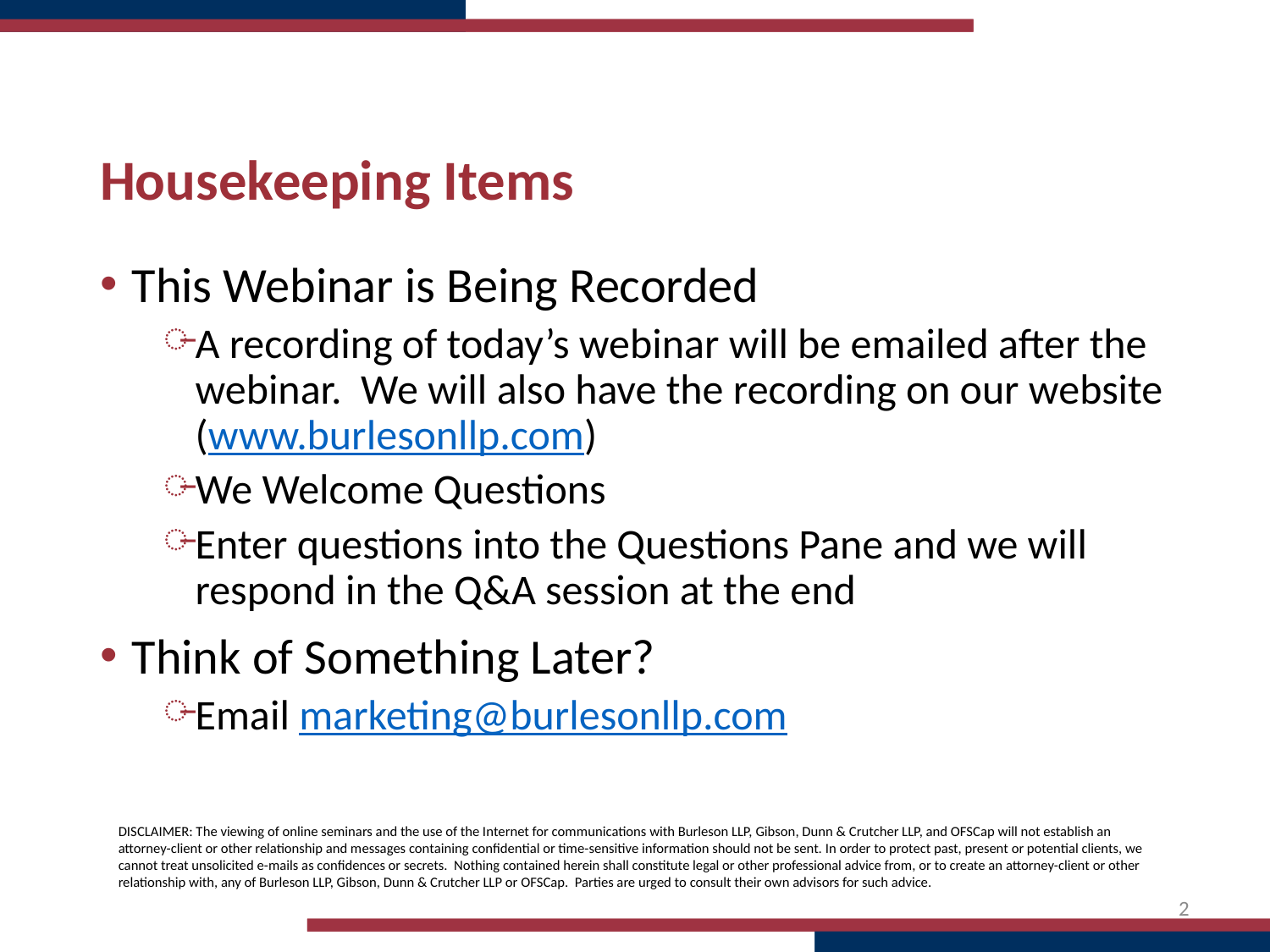

# Housekeeping Items
This Webinar is Being Recorded
A recording of today’s webinar will be emailed after the webinar.  We will also have the recording on our website (www.burlesonllp.com)
We Welcome Questions
Enter questions into the Questions Pane and we will respond in the Q&A session at the end
Think of Something Later?
Email marketing@burlesonllp.com
DISCLAIMER: The viewing of online seminars and the use of the Internet for communications with Burleson LLP, Gibson, Dunn & Crutcher LLP, and OFSCap will not establish an attorney-client or other relationship and messages containing confidential or time-sensitive information should not be sent. In order to protect past, present or potential clients, we cannot treat unsolicited e-mails as confidences or secrets.  Nothing contained herein shall constitute legal or other professional advice from, or to create an attorney-client or other relationship with, any of Burleson LLP, Gibson, Dunn & Crutcher LLP or OFSCap.  Parties are urged to consult their own advisors for such advice.
2